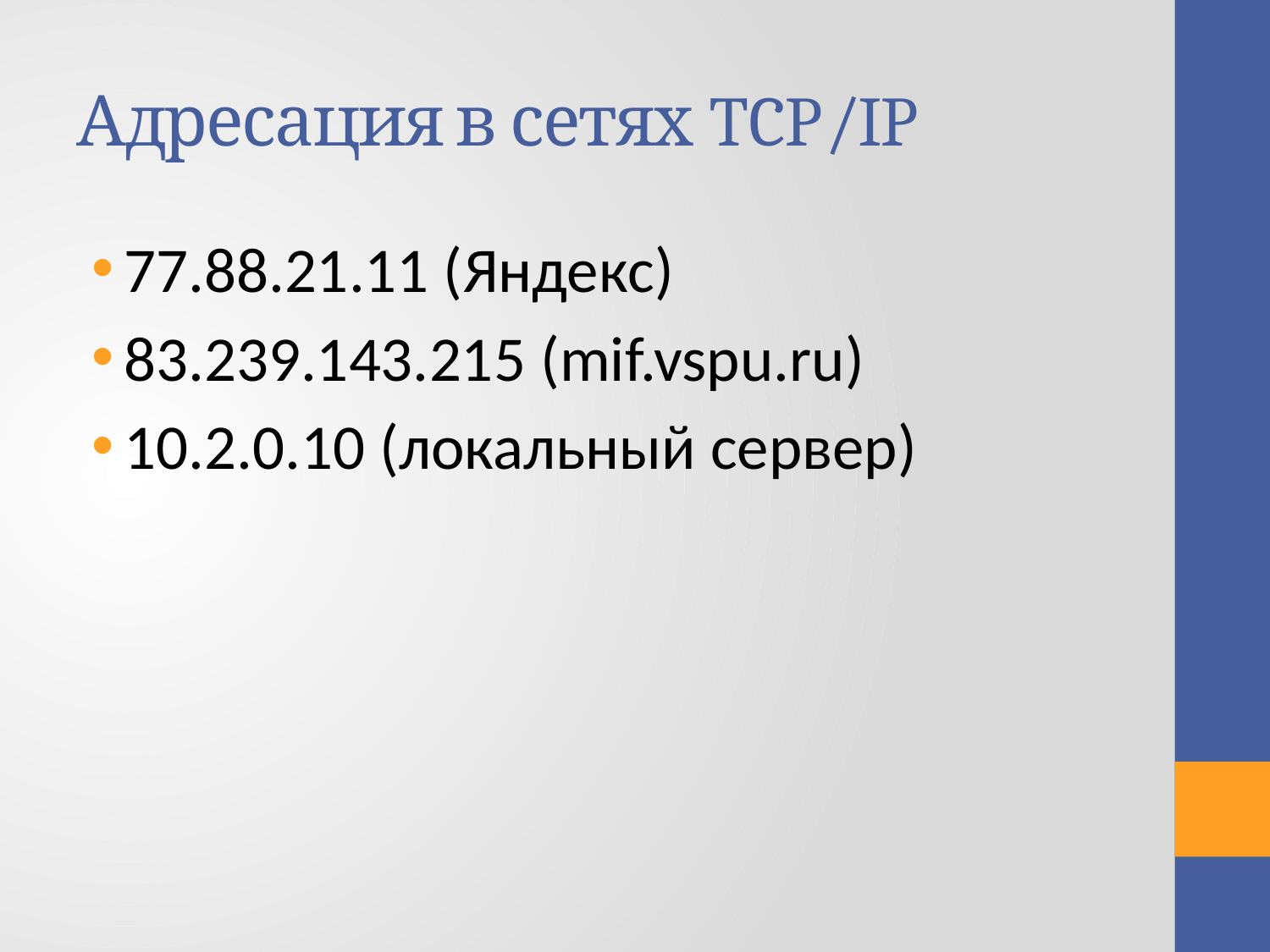

# Адресация в сетях TCP/IP
77.88.21.11 (Яндекс)
83.239.143.215 (mif.vspu.ru)
10.2.0.10 (локальный сервер)